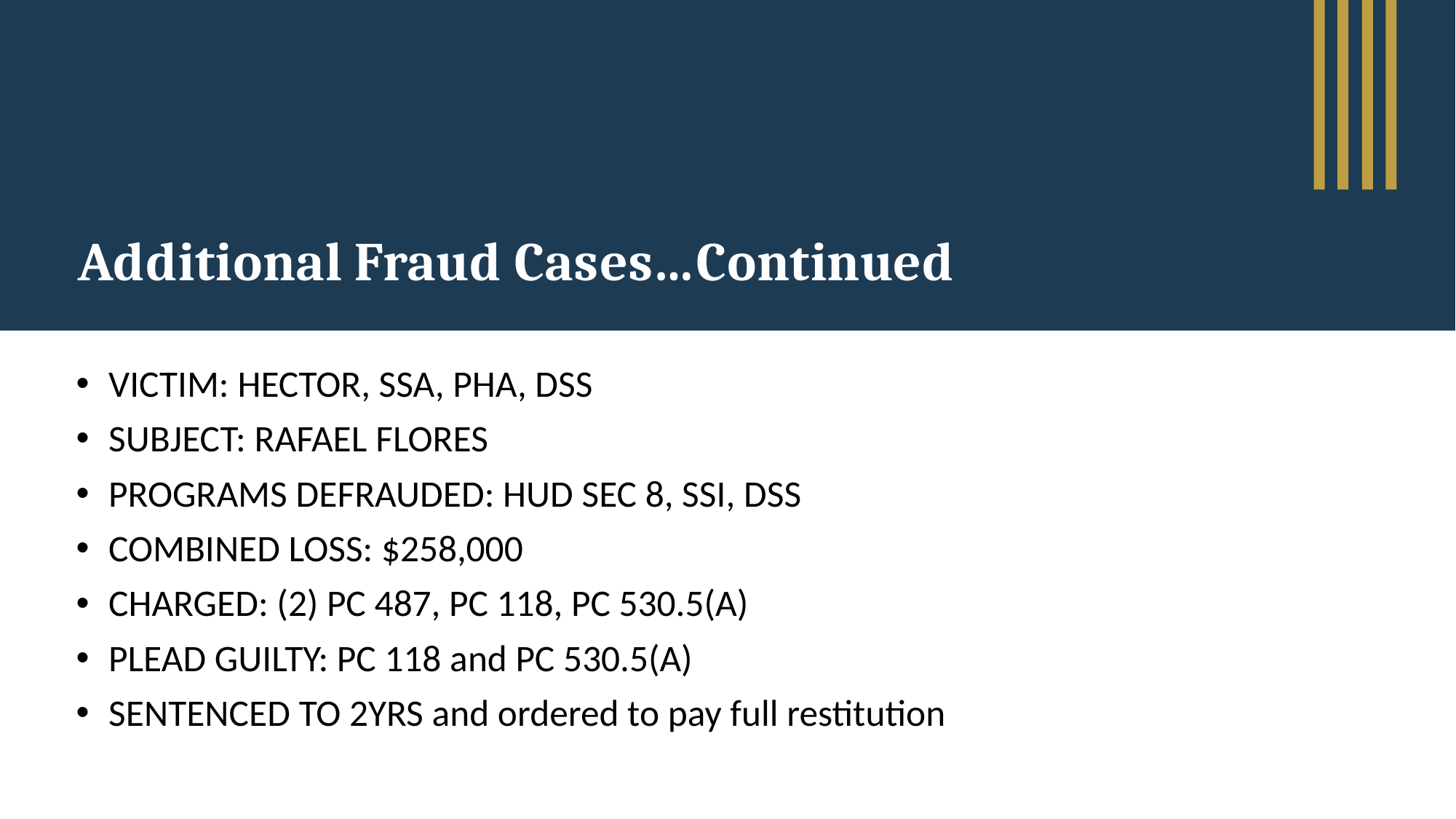

# Additional Fraud Cases…Continued
VICTIM: HECTOR, SSA, PHA, DSS
SUBJECT: RAFAEL FLORES
PROGRAMS DEFRAUDED: HUD SEC 8, SSI, DSS
COMBINED LOSS: $258,000
CHARGED: (2) PC 487, PC 118, PC 530.5(A)
PLEAD GUILTY: PC 118 and PC 530.5(A)
SENTENCED TO 2YRS and ordered to pay full restitution